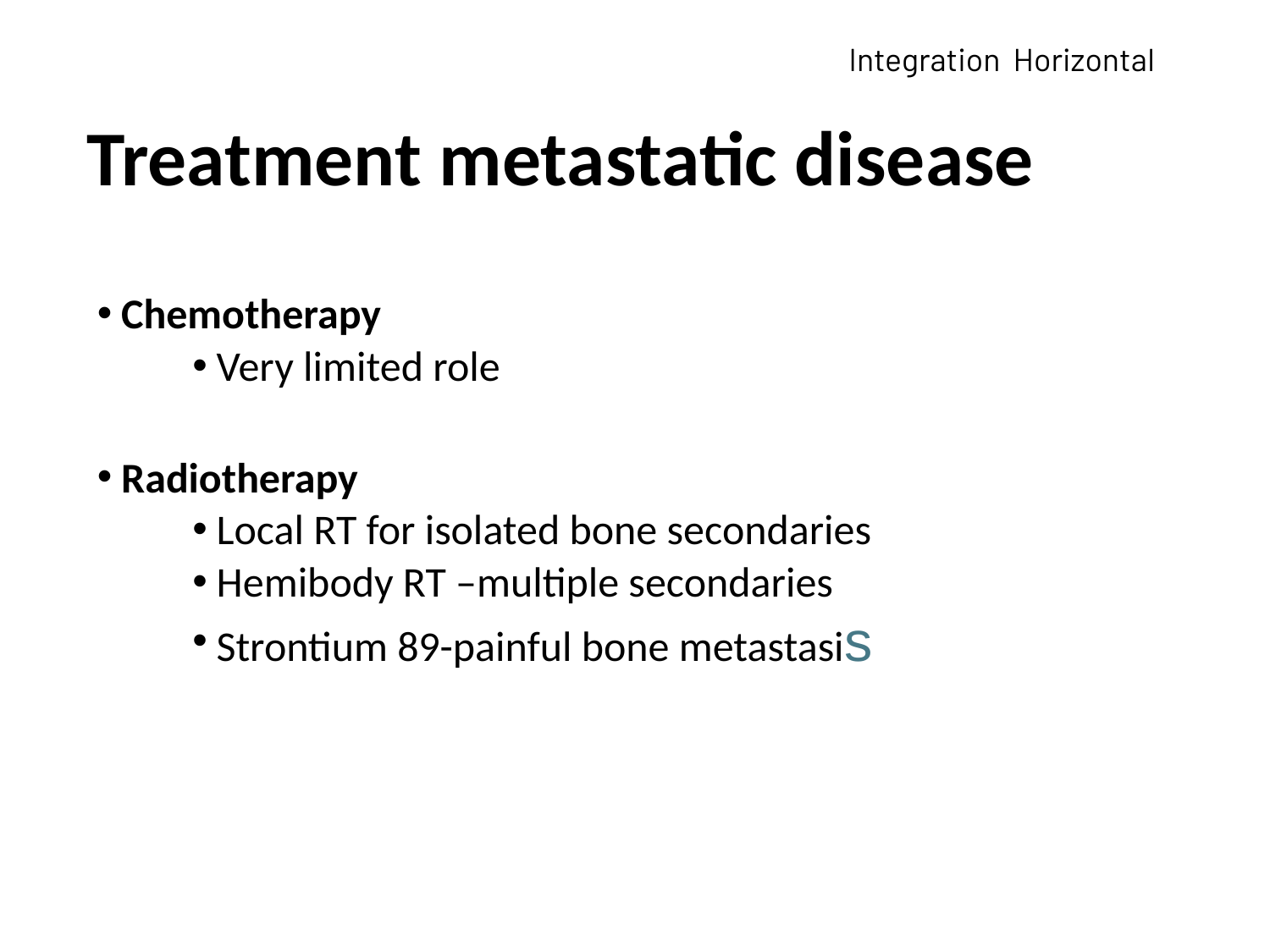

Integration  Horizontal
# Treatment metastatic disease

Chemotherapy
Very limited role

Radiotherapy
Local RT for isolated bone secondaries
Hemibody RT –multiple secondaries
Strontium 89-painful bone metastasis